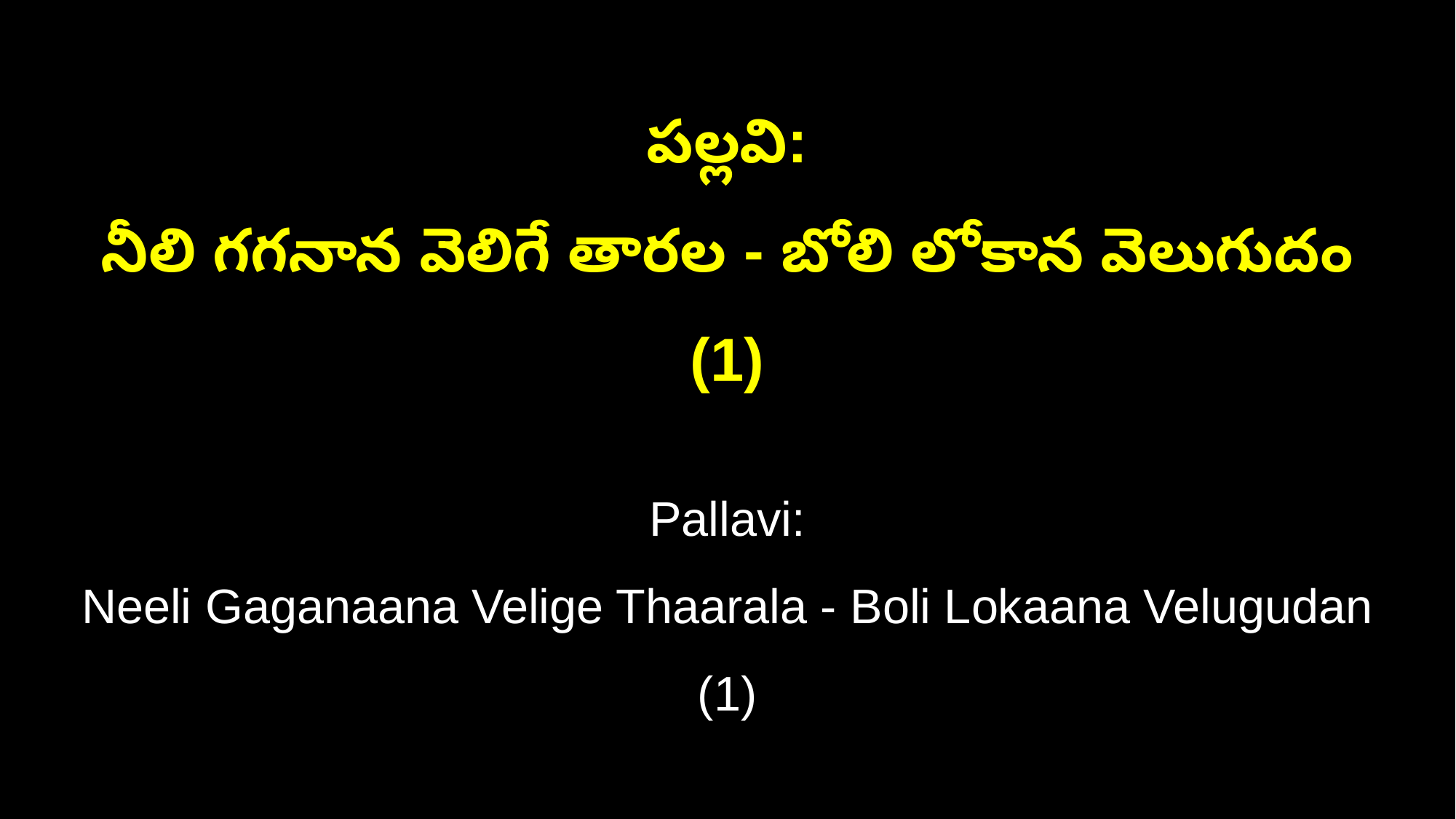

పల్లవి:
నీలి గగనాన వెలిగే తారల - బోలి లోకాన వెలుగుదం (1)
Pallavi:
Neeli Gaganaana Velige Thaarala - Boli Lokaana Velugudan (1)